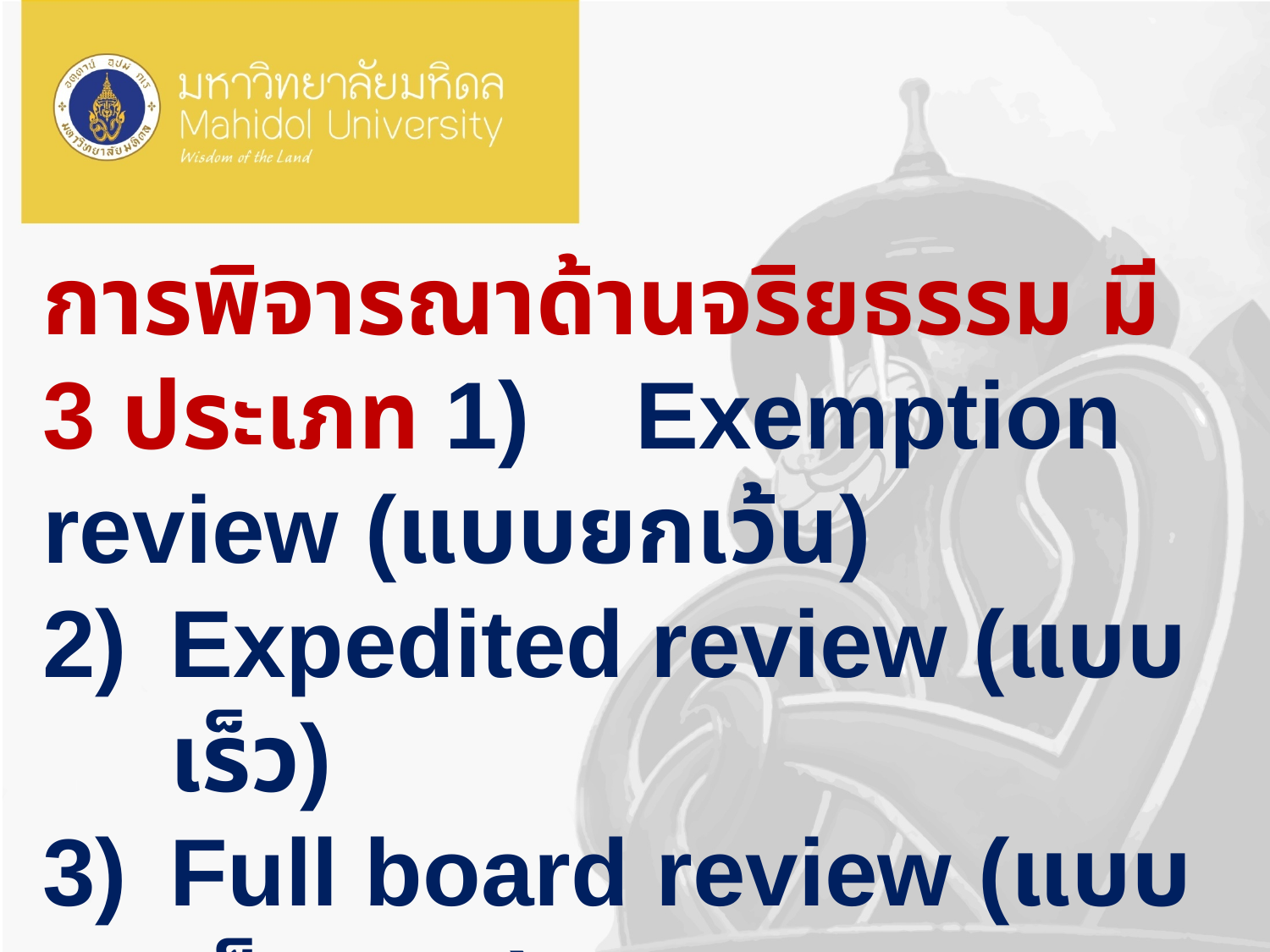

การพิจารณาด้านจริยธรรม มี 3 ประเภท 1)    Exemption review (แบบยกเว้น)
Expedited review (แบบเร็ว)
Full board review (แบบเต็มคณะ)
***Multicenter Studies***